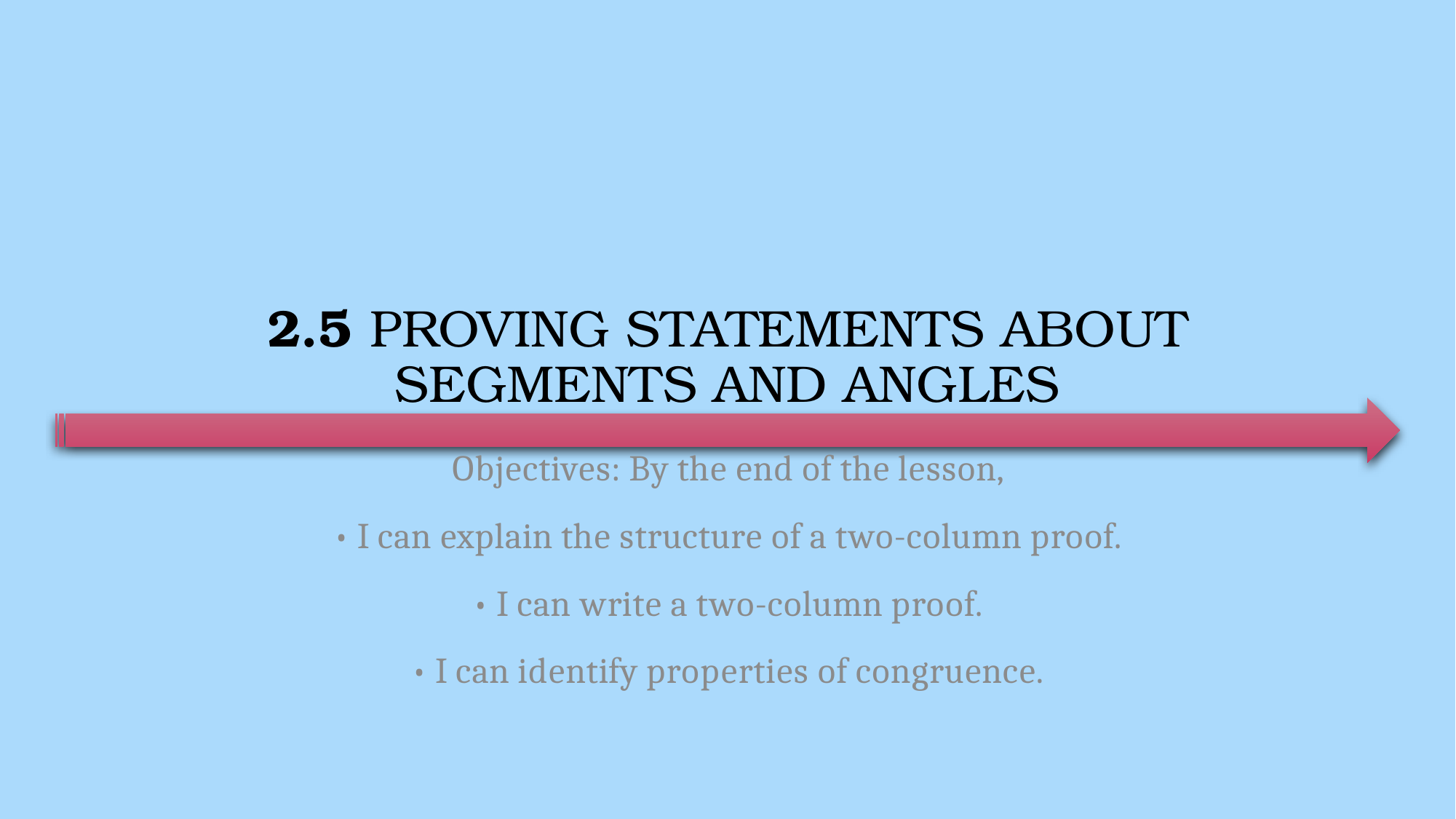

# 2.5 Proving Statements about Segments and Angles
Objectives: By the end of the lesson,
• I can explain the structure of a two-column proof.
• I can write a two-column proof.
• I can identify properties of congruence.